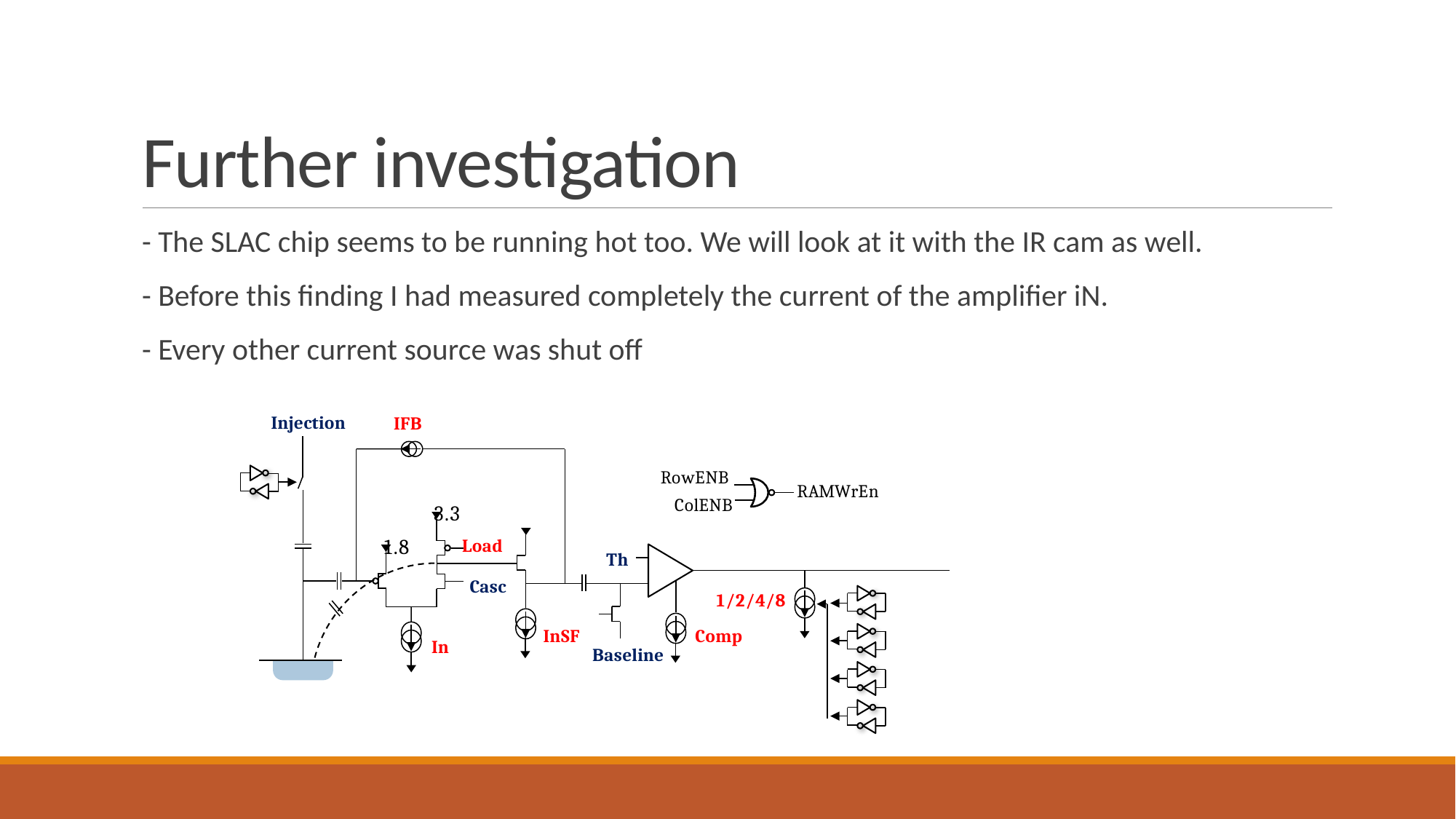

# Further investigation
- The SLAC chip seems to be running hot too. We will look at it with the IR cam as well.
- Before this finding I had measured completely the current of the amplifier iN.
- Every other current source was shut off
Injection
IFB

RowENB
RAMWrEn

ColENB

3.3

1.8
Load

Th

Casc

1/2/4/8

InSF
Comp

In

Baseline